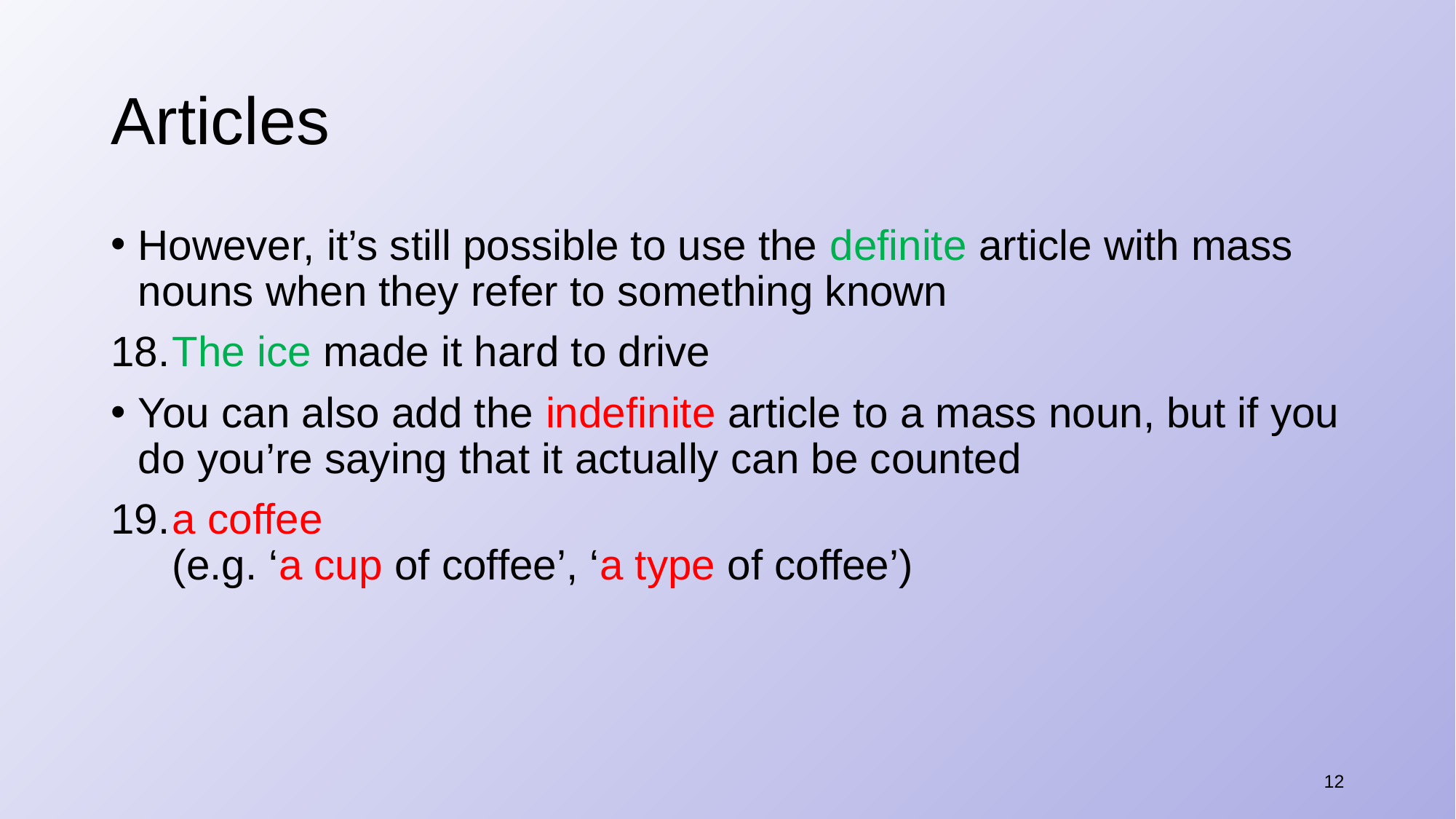

# Articles
However, it’s still possible to use the definite article with mass nouns when they refer to something known
​The ice made it hard to drive
You can also add the indefinite article to a mass noun, but if you do you’re saying that it actually can be counted
​a coffee
(e.g. ‘a cup of coffee’, ‘a type of coffee’)
12